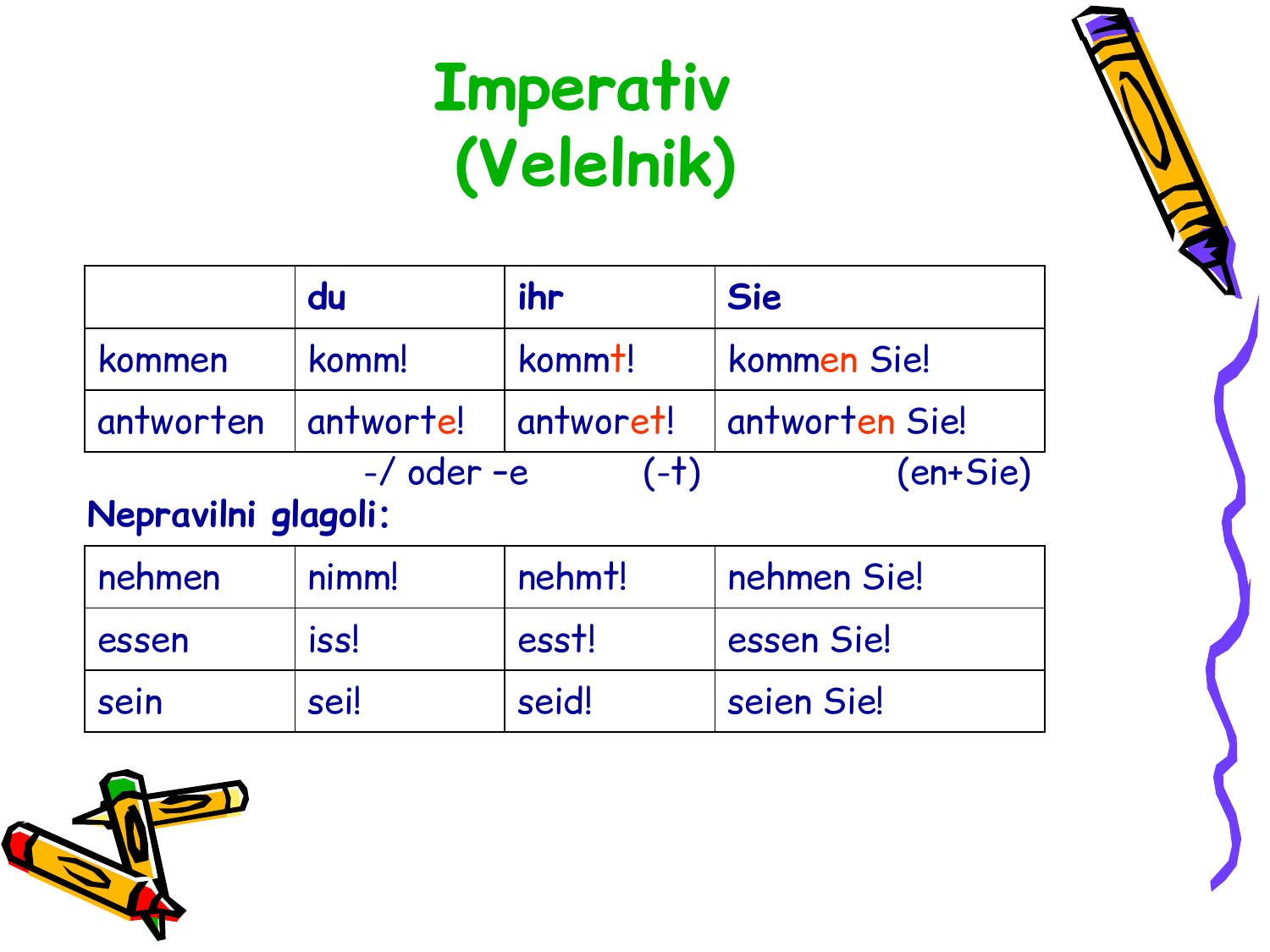

Imperativ
(Velelnik)
|  | du | ihr | Sie |
| --- | --- | --- | --- |
| kommen | komm! | kommt! | kommen Sie! |
| antworten | antworte! | antworet! | antworten Sie! |
		        -/ oder –e	(-t)		(en+Sie)
Nepravilni glagoli:
| nehmen | nimm! | nehmt! | nehmen Sie! |
| --- | --- | --- | --- |
| essen | iss! | esst! | essen Sie! |
| sein | sei! | seid! | seien Sie! |